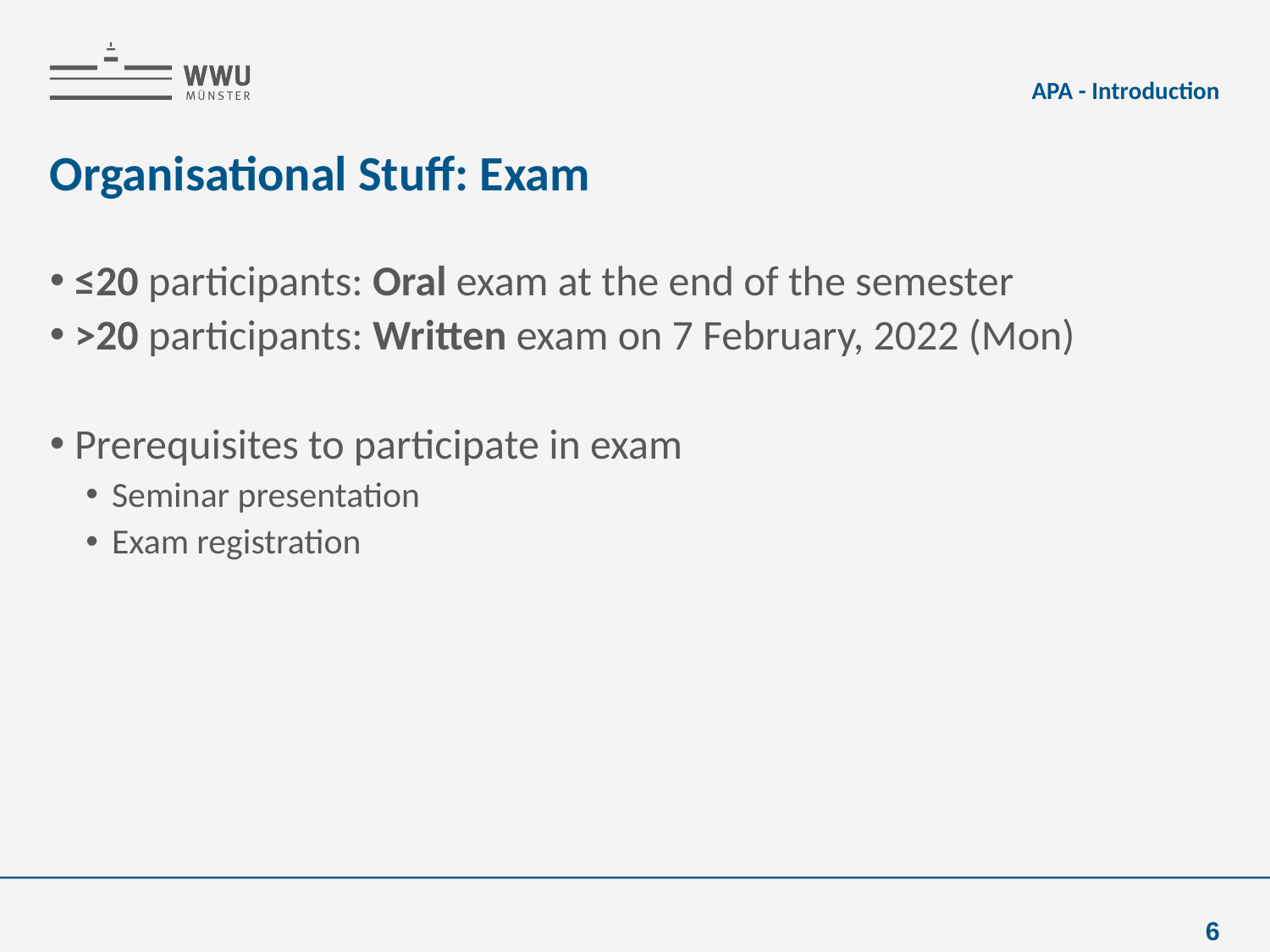

APA - Introduction
# Organisational Stuff: Exam
≤20 participants: Oral exam at the end of the semester
>20 participants: Written exam on 7 February, 2022 (Mon)

Prerequisites to participate in exam
Seminar presentation
Exam registration
6